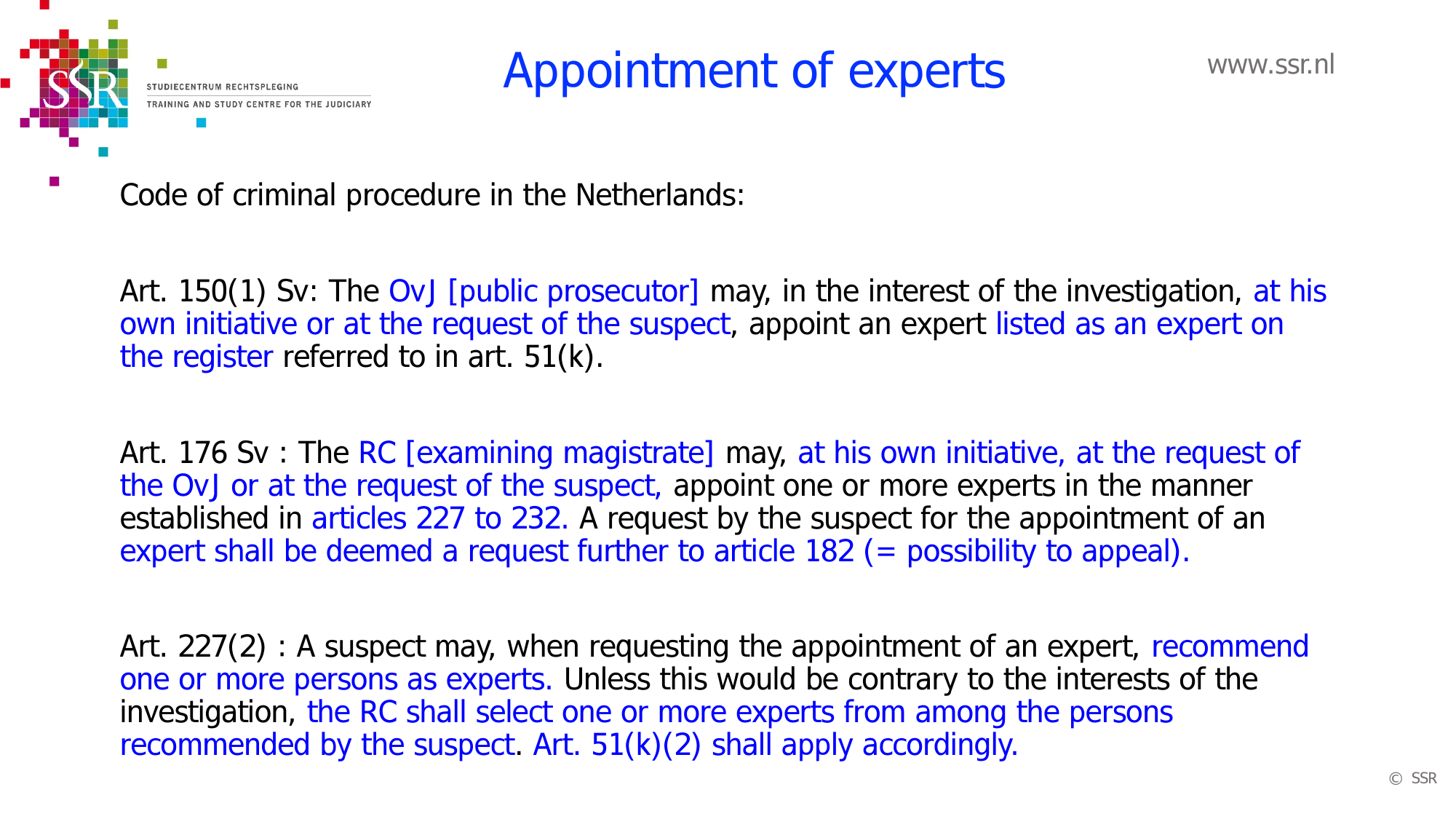

# Appointment of experts
Code of criminal procedure in the Netherlands:

Art. 150(1) Sv: The OvJ [public prosecutor] may, in the interest of the investigation, at his own initiative or at the request of the suspect, appoint an expert listed as an expert on the register referred to in art. 51(k).

Art. 176 Sv : The RC [examining magistrate] may, at his own initiative, at the request of the OvJ or at the request of the suspect, appoint one or more experts in the manner established in articles 227 to 232. A request by the suspect for the appointment of an expert shall be deemed a request further to article 182 (= possibility to appeal).

Art. 227(2) : A suspect may, when requesting the appointment of an expert, recommend one or more persons as experts. Unless this would be contrary to the interests of the investigation, the RC shall select one or more experts from among the persons recommended by the suspect. Art. 51(k)(2) shall apply accordingly.